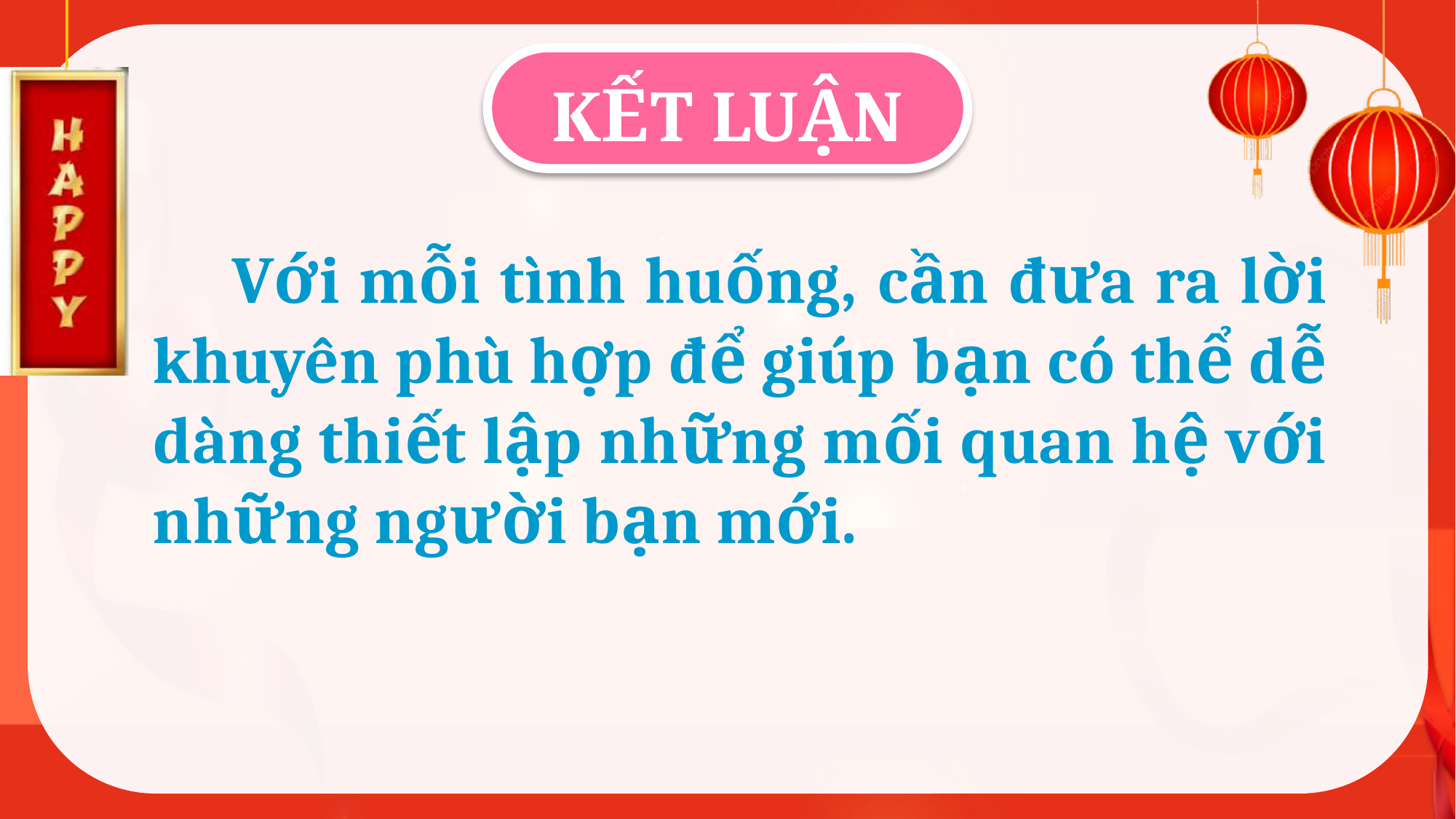

KẾT LUẬN
    Với mỗi tình huống, cần đưa ra lời khuyên phù hợp để giúp bạn có thể dễ dàng thiết lập những mối quan hệ với những người bạn mới.